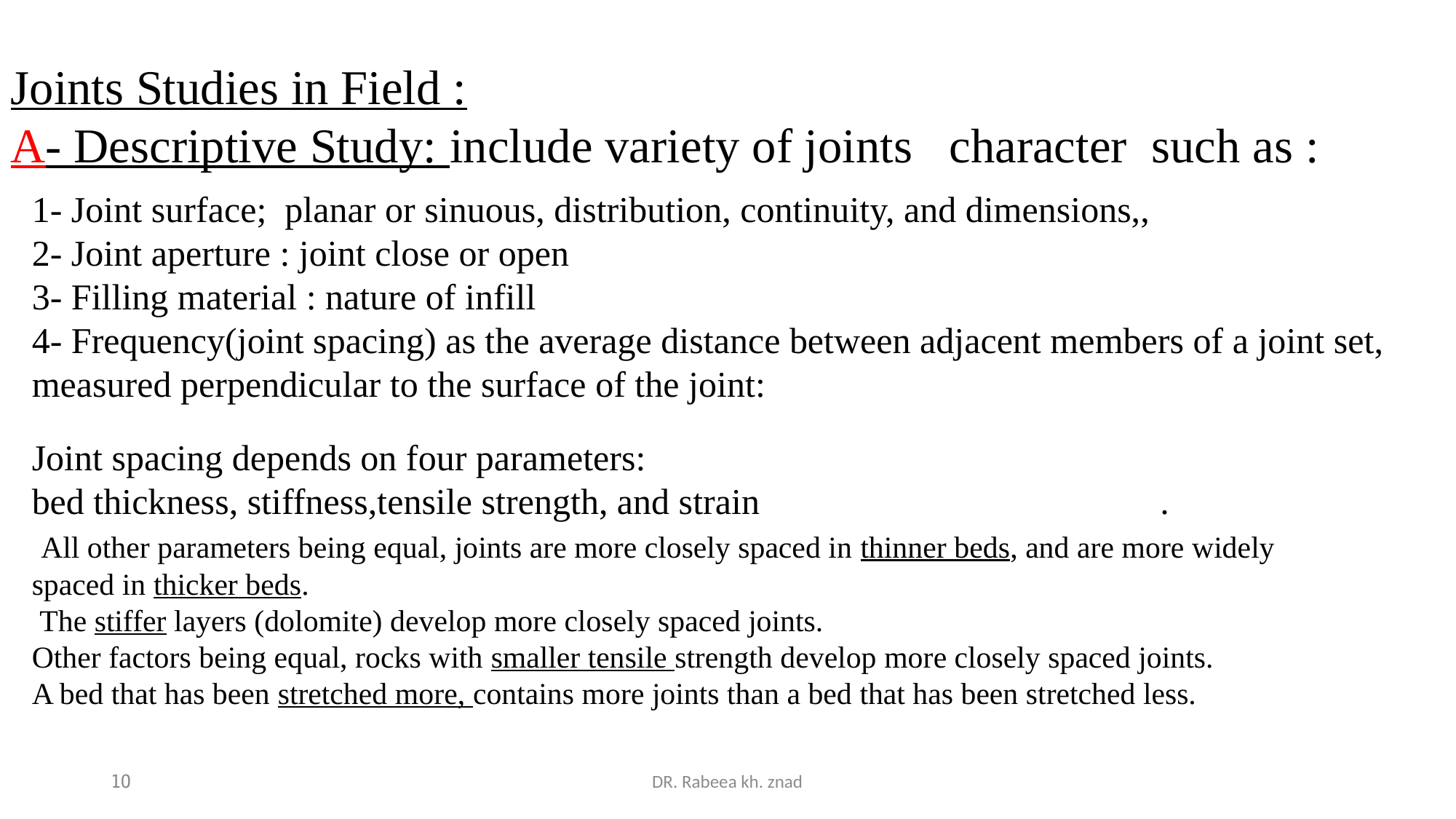

Joints Studies in Field :
A- Descriptive Study: include variety of joints   character  such as :
1- Joint surface;  planar or sinuous, distribution, continuity, and dimensions,,
2- Joint aperture : joint close or open
3- Filling material : nature of infill
4- Frequency(joint spacing) as the average distance between adjacent members of a joint set, measured perpendicular to the surface of the joint:

Joint spacing depends on four parameters:
bed thickness, stiffness,tensile strength, and strain                                            .
 All other parameters being equal, joints are more closely spaced in thinner beds, and are more widely                               spaced in thicker beds.
 The stiffer layers (dolomite) develop more closely spaced joints.
Other factors being equal, rocks with smaller tensile strength develop more closely spaced joints.
A bed that has been stretched more, contains more joints than a bed that has been stretched less.
10
DR. Rabeea kh. znad